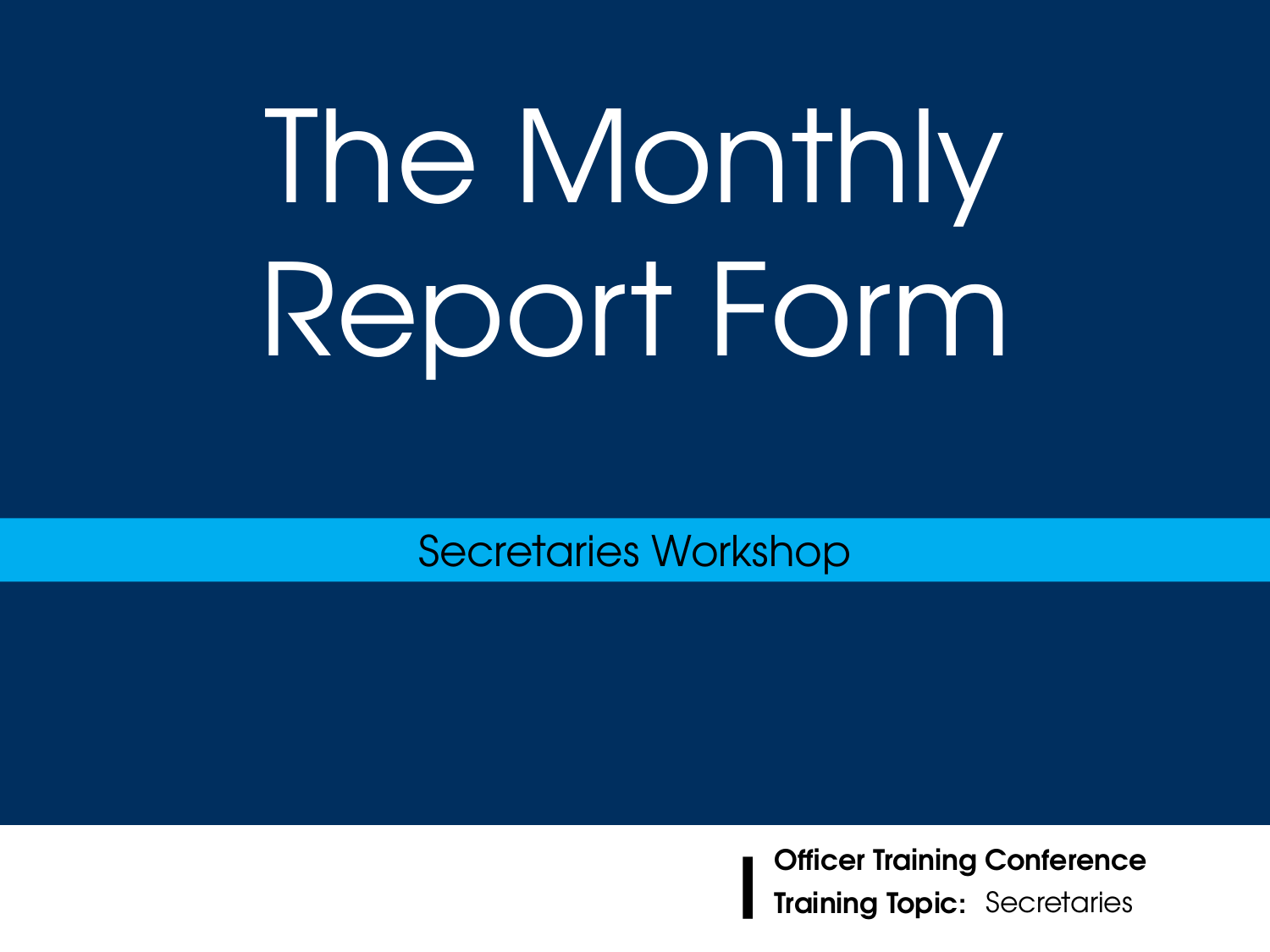

# The Monthly Report Form
Secretaries Workshop

Secretaries